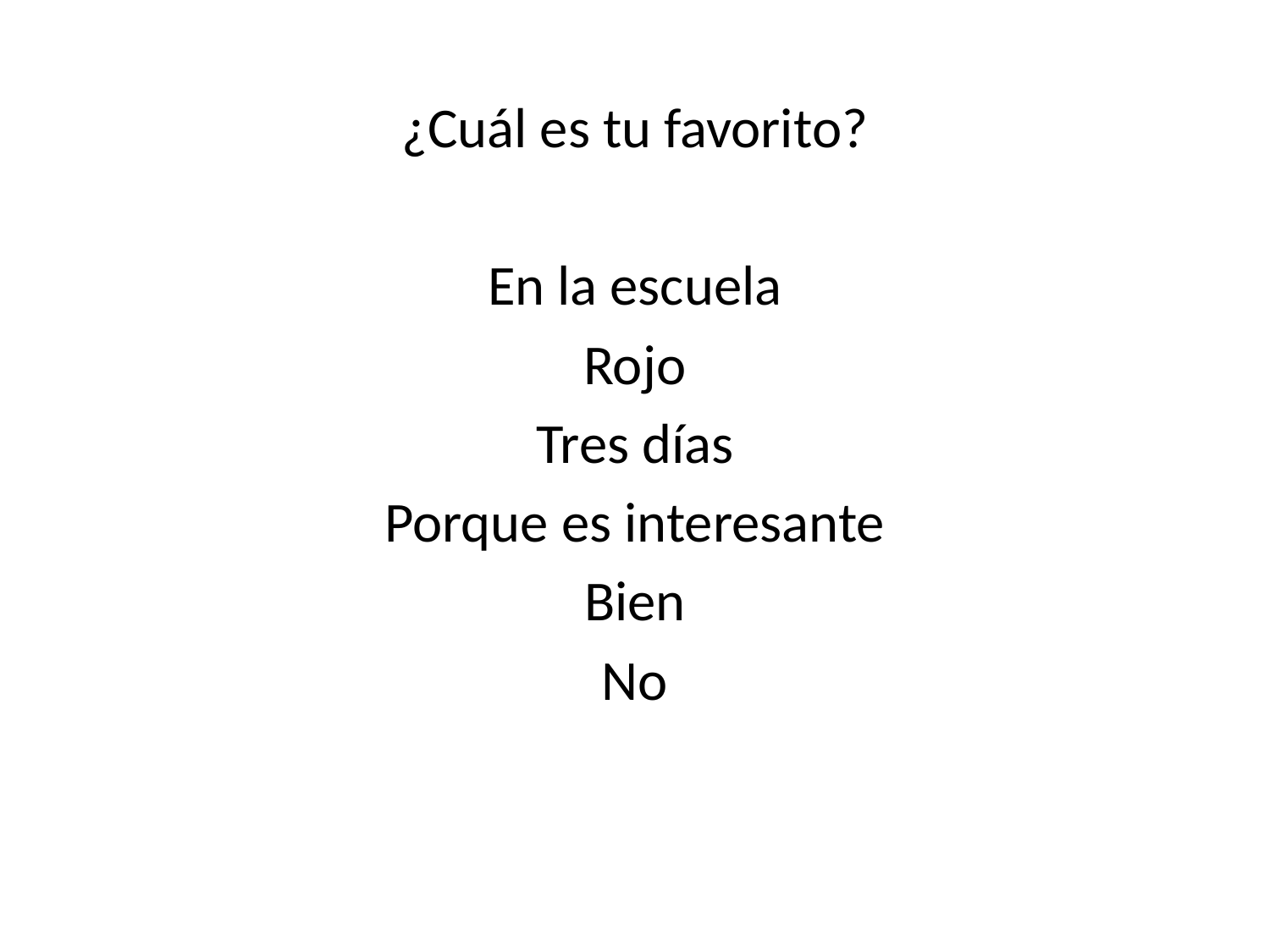

#
¿Cuál es tu favorito?

En la escuela
Rojo
Tres días
Porque es interesante
Bien
No